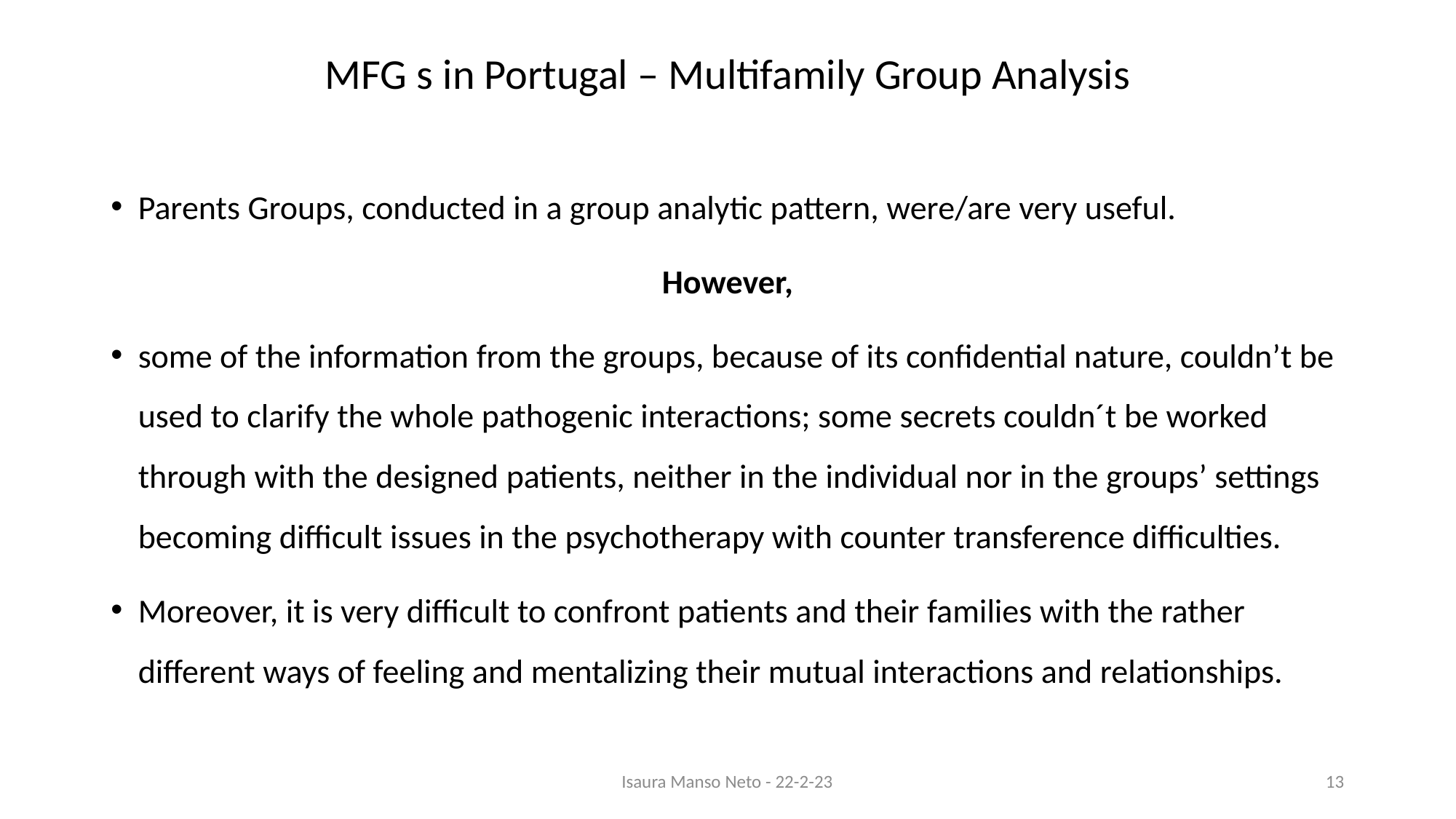

# MFG s in Portugal – Multifamily Group Analysis
Parents Groups, conducted in a group analytic pattern, were/are very useful.
However,
some of the information from the groups, because of its confidential nature, couldn’t be used to clarify the whole pathogenic interactions; some secrets couldn´t be worked through with the designed patients, neither in the individual nor in the groups’ settings becoming difficult issues in the psychotherapy with counter transference difficulties.
Moreover, it is very difficult to confront patients and their families with the rather different ways of feeling and mentalizing their mutual interactions and relationships.
Isaura Manso Neto - 22-2-23
13